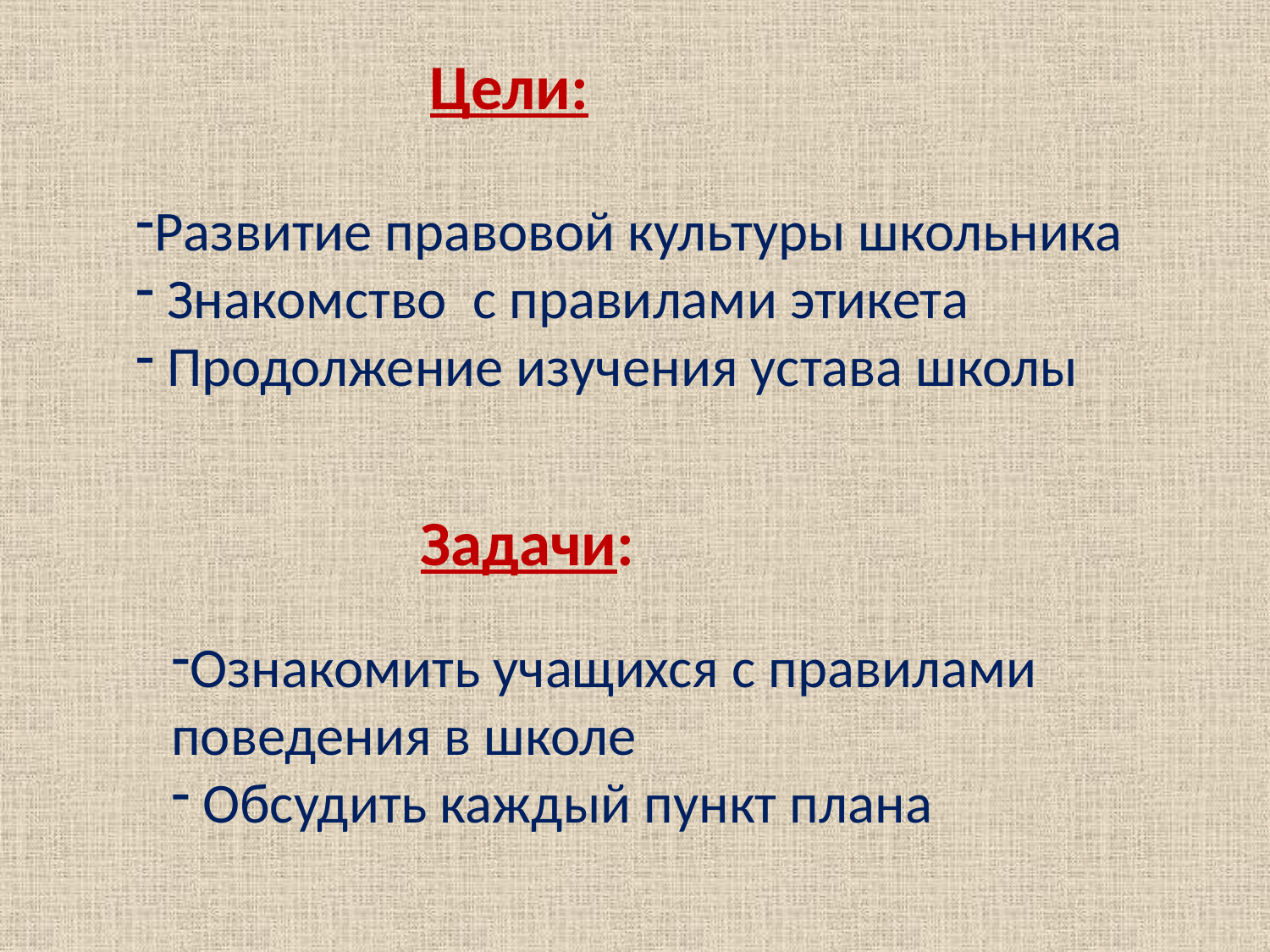

Цели:
Развитие правовой культуры школьника
 Знакомство  с правилами этикета
 Продолжение изучения устава школы
Задачи:
Ознакомить учащихся с правилами поведения в школе
 Обсудить каждый пункт плана